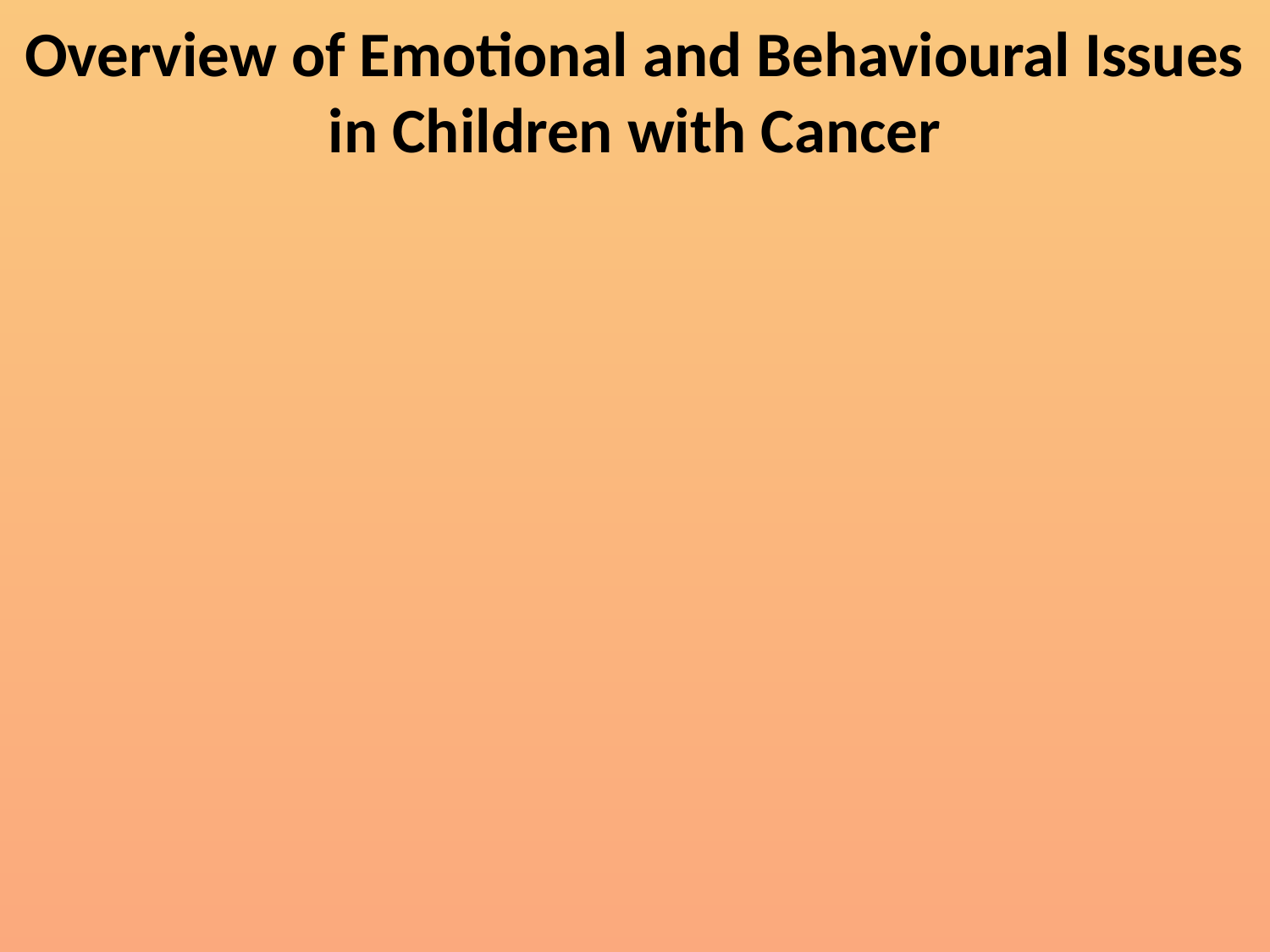

# Overview of Emotional and Behavioural Issues in Children with Cancer